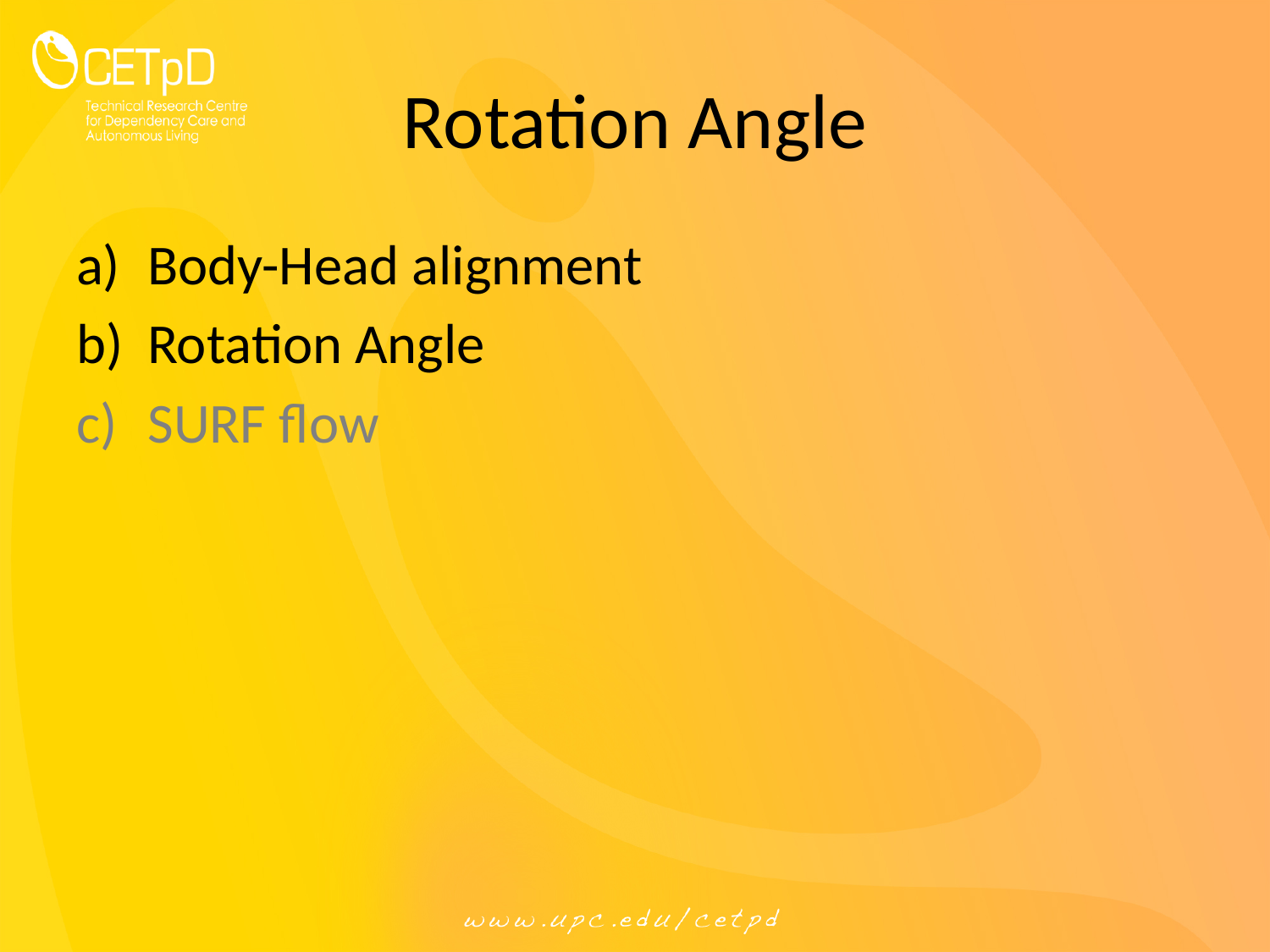

# Rotation Angle
Body-Head alignment
Rotation Angle
SURF flow